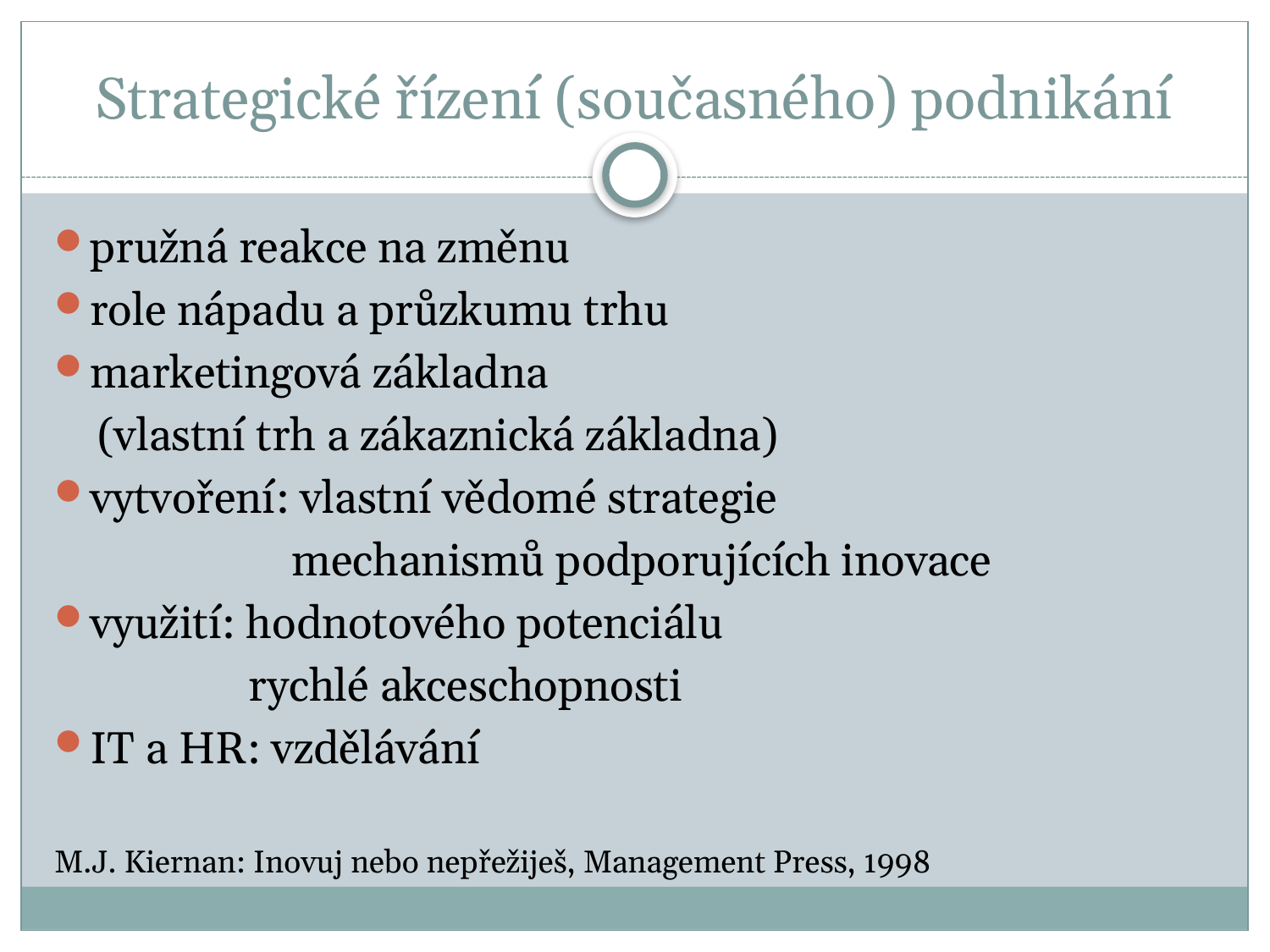

# Strategické řízení (současného) podnikání
pružná reakce na změnu
role nápadu a průzkumu trhu
marketingová základna
    (vlastní trh a zákaznická základna)
vytvoření: vlastní vědomé strategie
                      mechanismů podporujících inovace
využití: hodnotového potenciálu
                  rychlé akceschopnosti
IT a HR: vzdělávání

M.J. Kiernan: Inovuj nebo nepřežiješ, Management Press, 1998